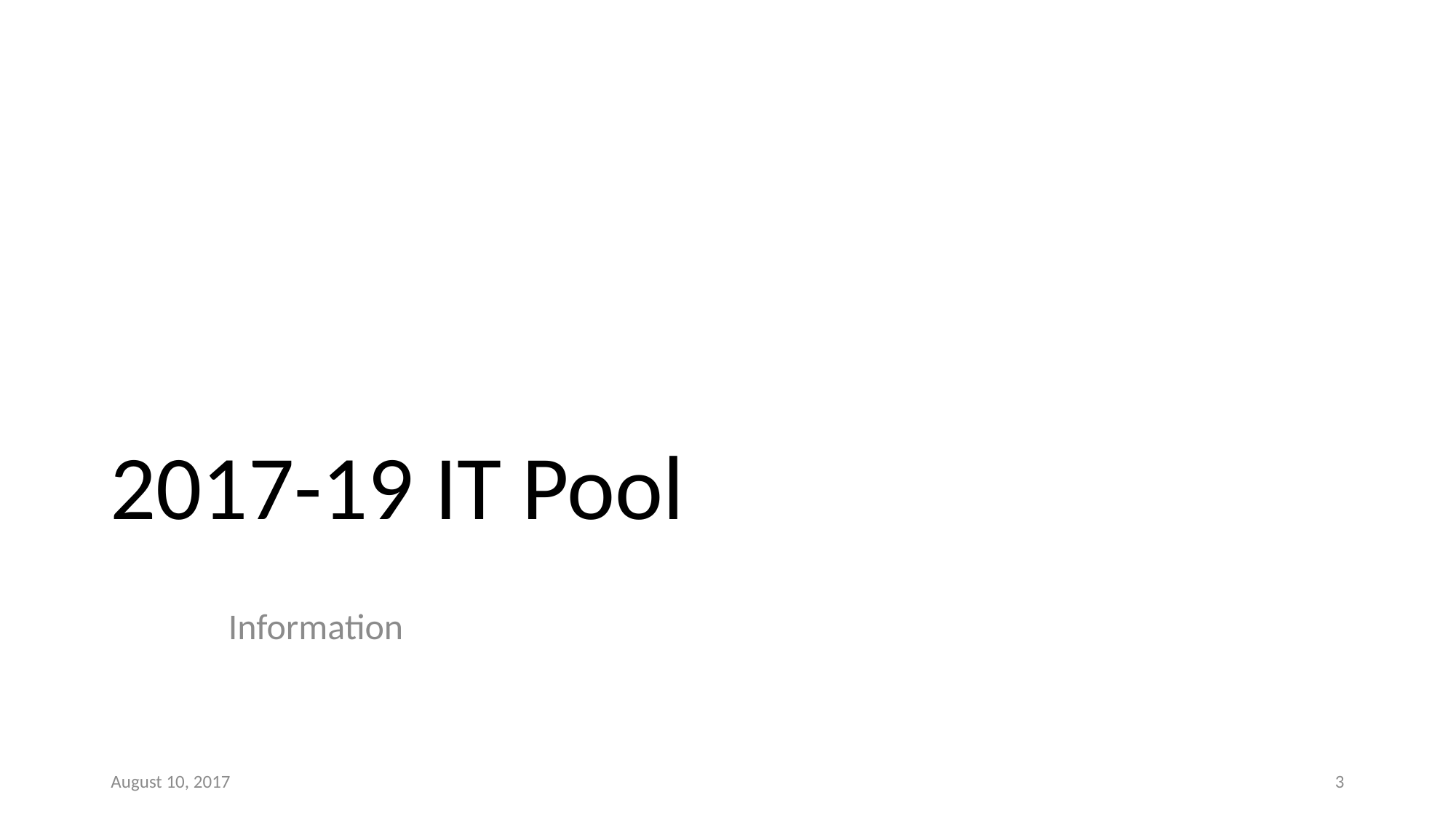

# 2017-19 IT Pool
Information
August 10, 2017
3